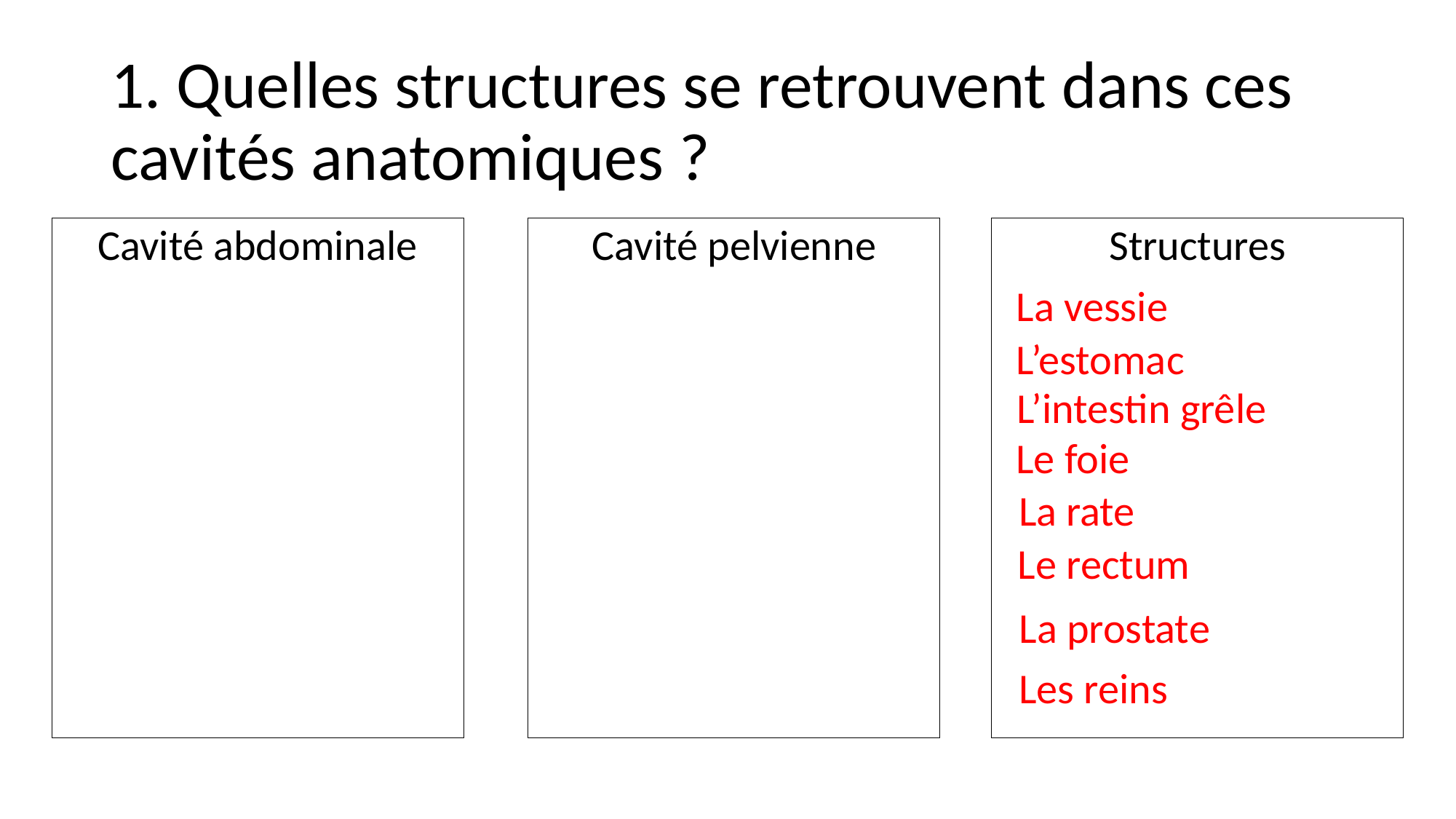

# 1. Quelles structures se retrouvent dans ces cavités anatomiques ?
Cavité abdominale
Cavité pelvienne
Structures
La vessie
L’estomac
L’intestin grêle
Le foie
La rate
Le rectum
La prostate
Les reins